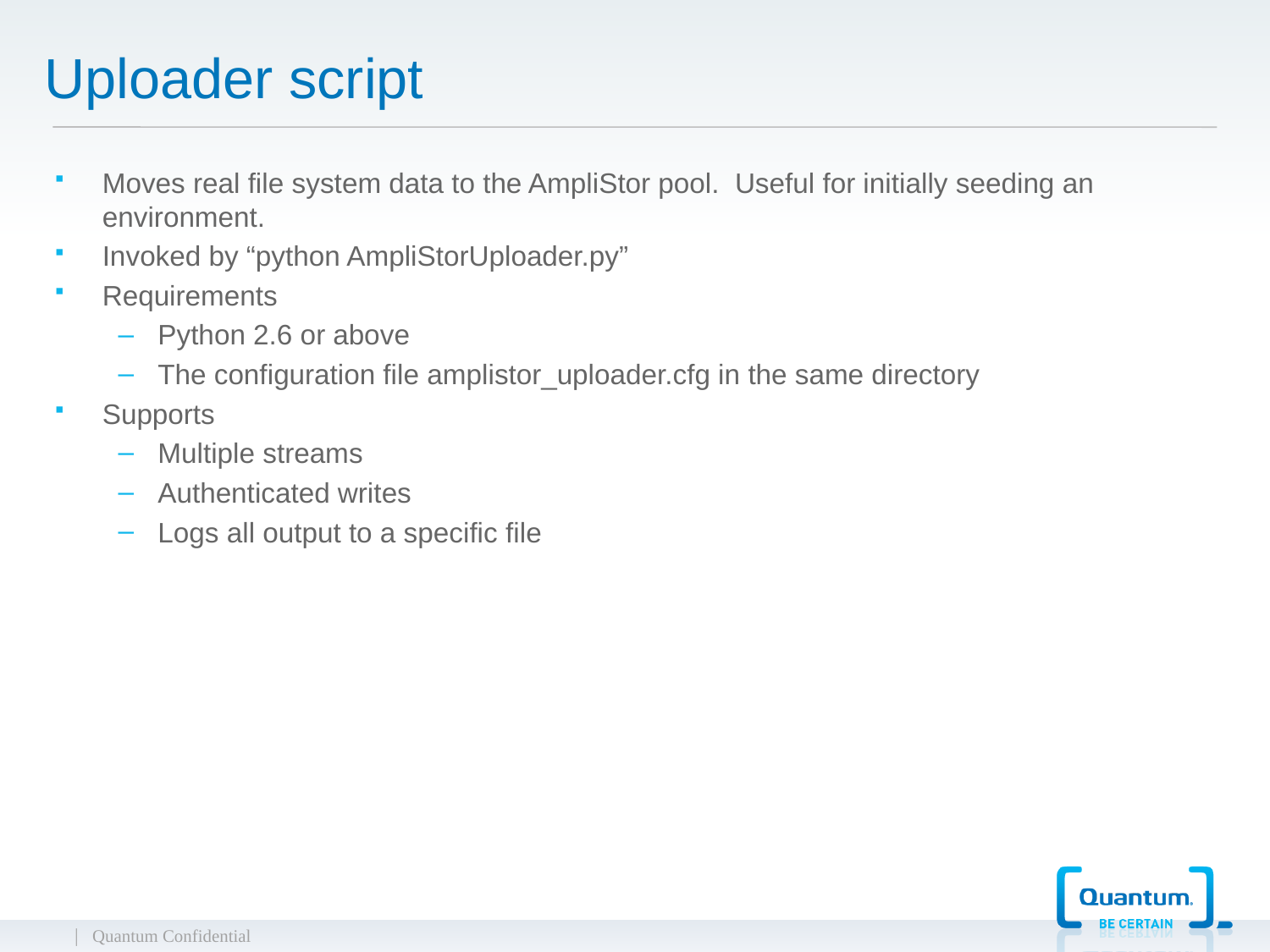

# Uploader script
Moves real file system data to the AmpliStor pool.  Useful for initially seeding an environment.
Invoked by “python AmpliStorUploader.py”
Requirements
Python 2.6 or above
The configuration file amplistor_uploader.cfg in the same directory
Supports
Multiple streams
Authenticated writes
Logs all output to a specific file